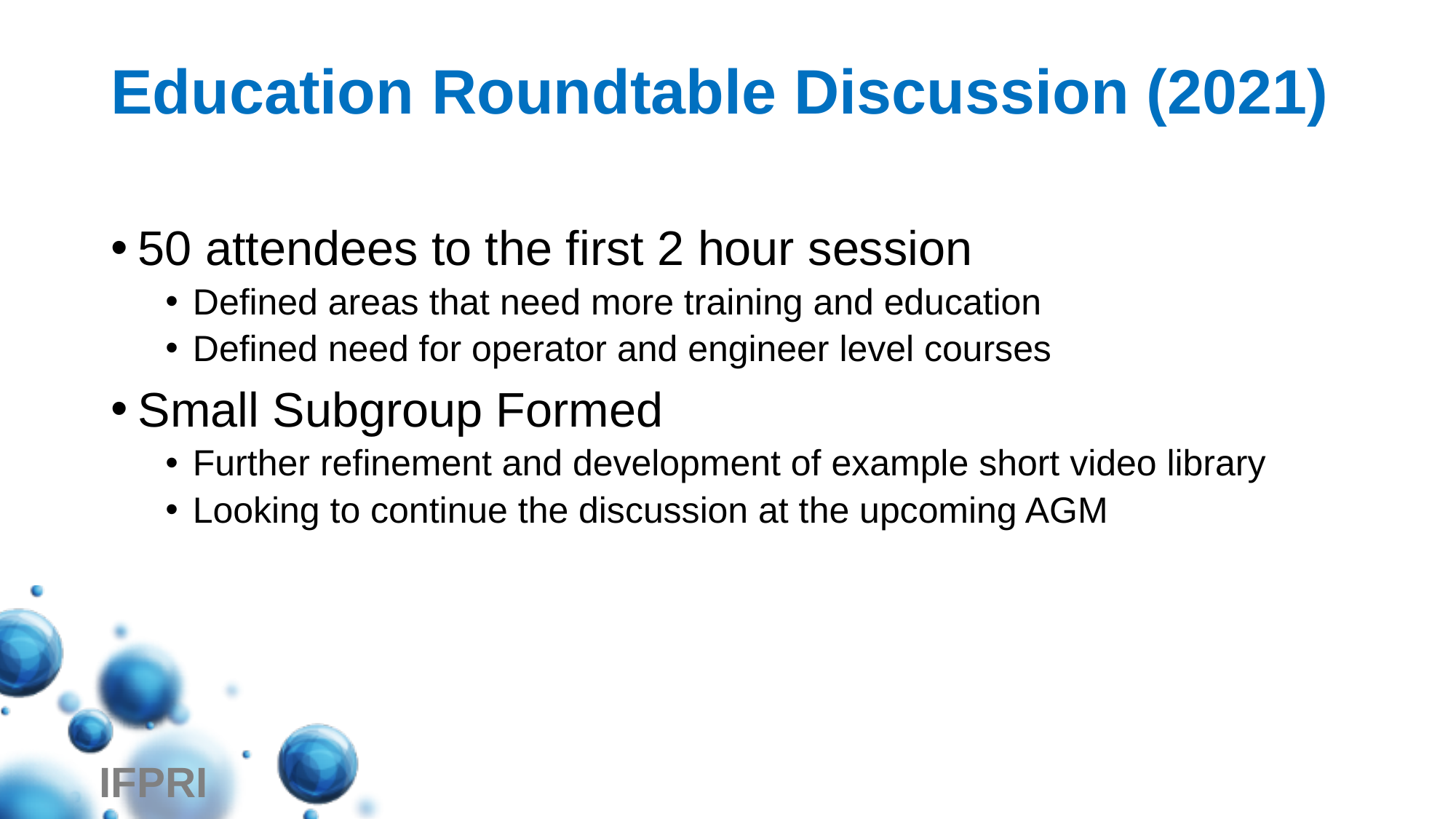

# Education Roundtable Discussion (2021)
50 attendees to the first 2 hour session
Defined areas that need more training and education
Defined need for operator and engineer level courses
Small Subgroup Formed
Further refinement and development of example short video library
Looking to continue the discussion at the upcoming AGM